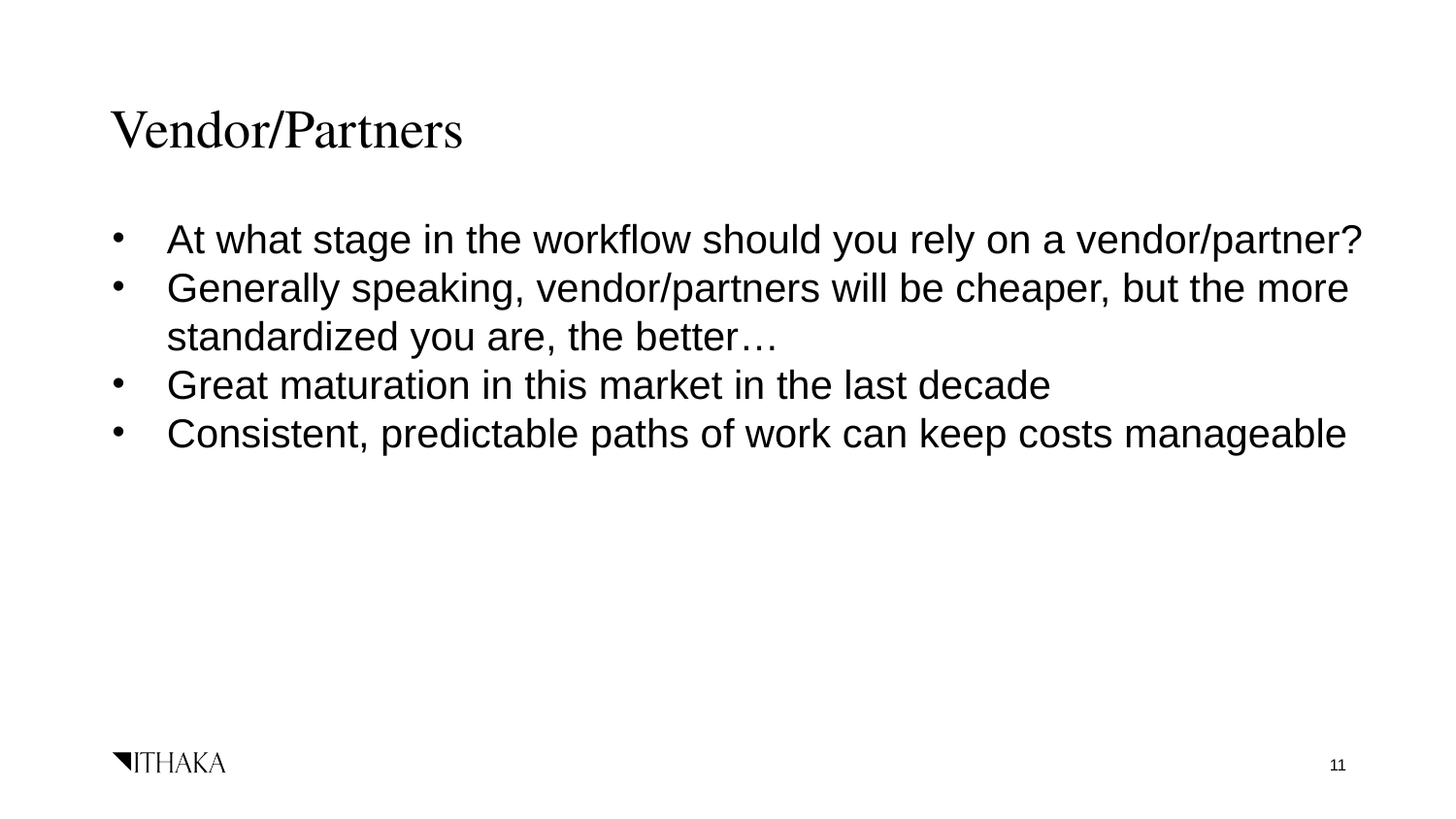

# Vendor/Partners
At what stage in the workflow should you rely on a vendor/partner?
Generally speaking, vendor/partners will be cheaper, but the more standardized you are, the better…
Great maturation in this market in the last decade
Consistent, predictable paths of work can keep costs manageable